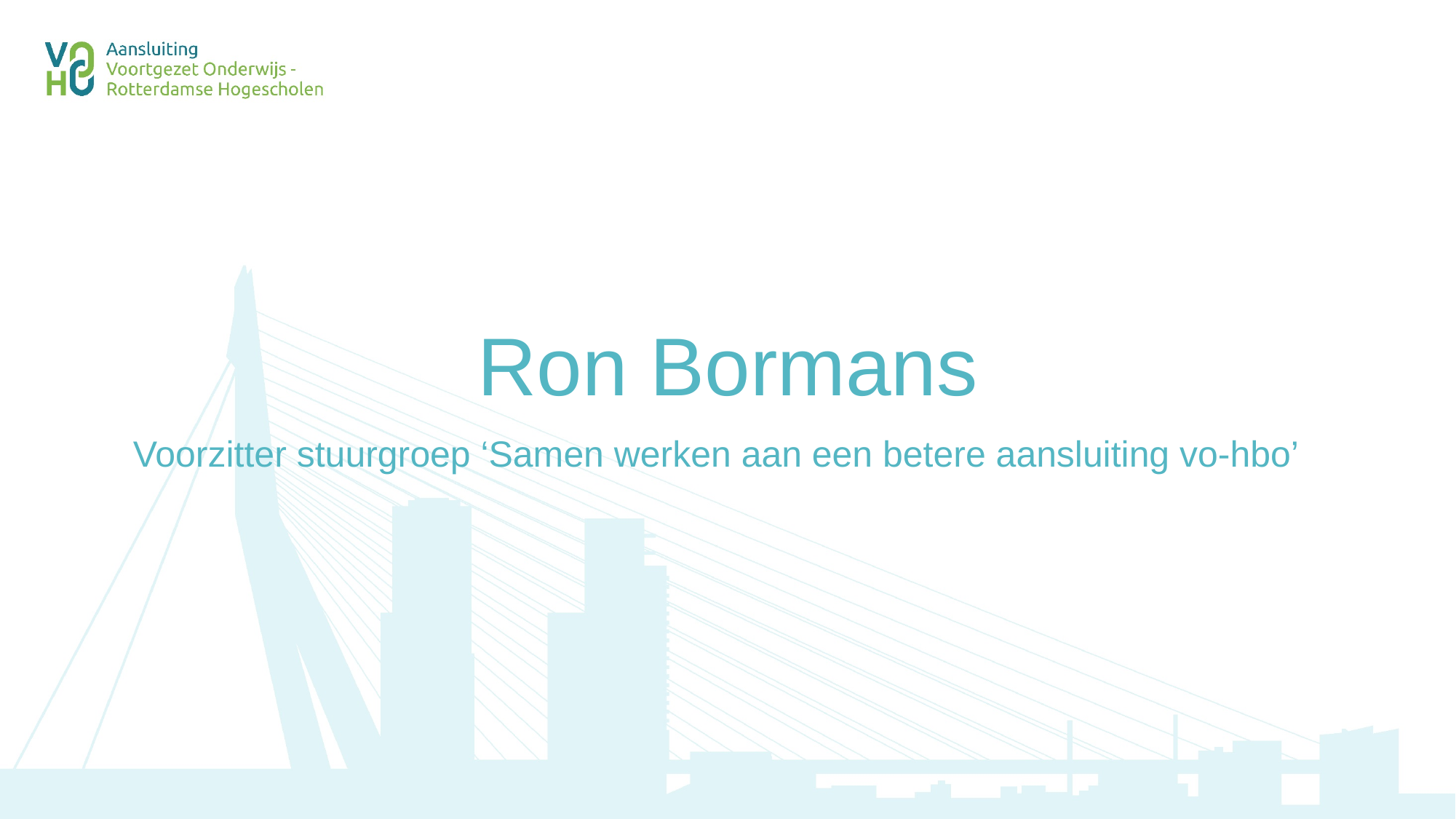

# Ron Bormans
Voorzitter stuurgroep ‘Samen werken aan een betere aansluiting vo-hbo’